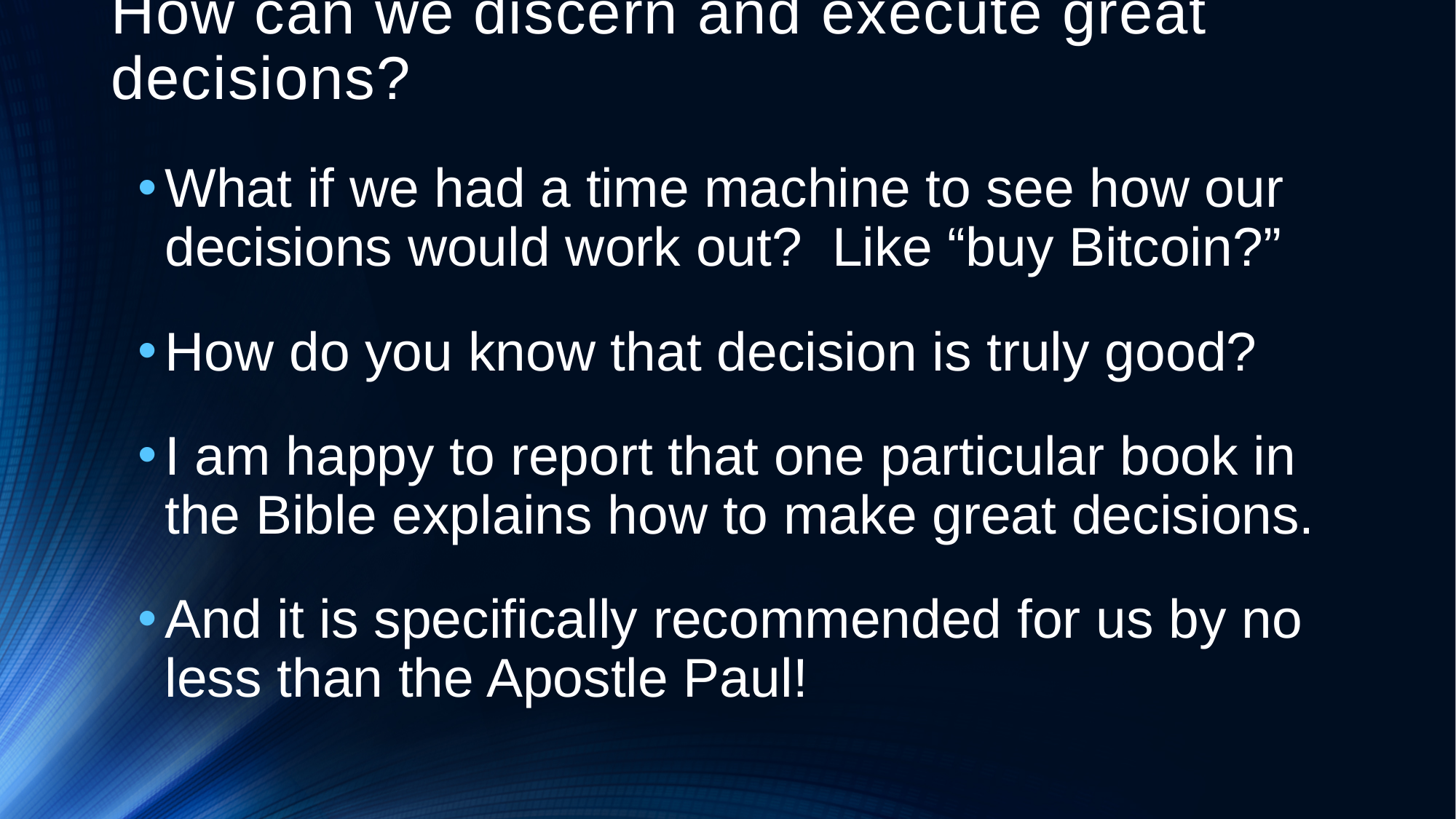

# How can we discern and execute great decisions?
What if we had a time machine to see how our decisions would work out?  Like “buy Bitcoin?”
How do you know that decision is truly good?
I am happy to report that one particular book in the Bible explains how to make great decisions.
And it is specifically recommended for us by no less than the Apostle Paul!